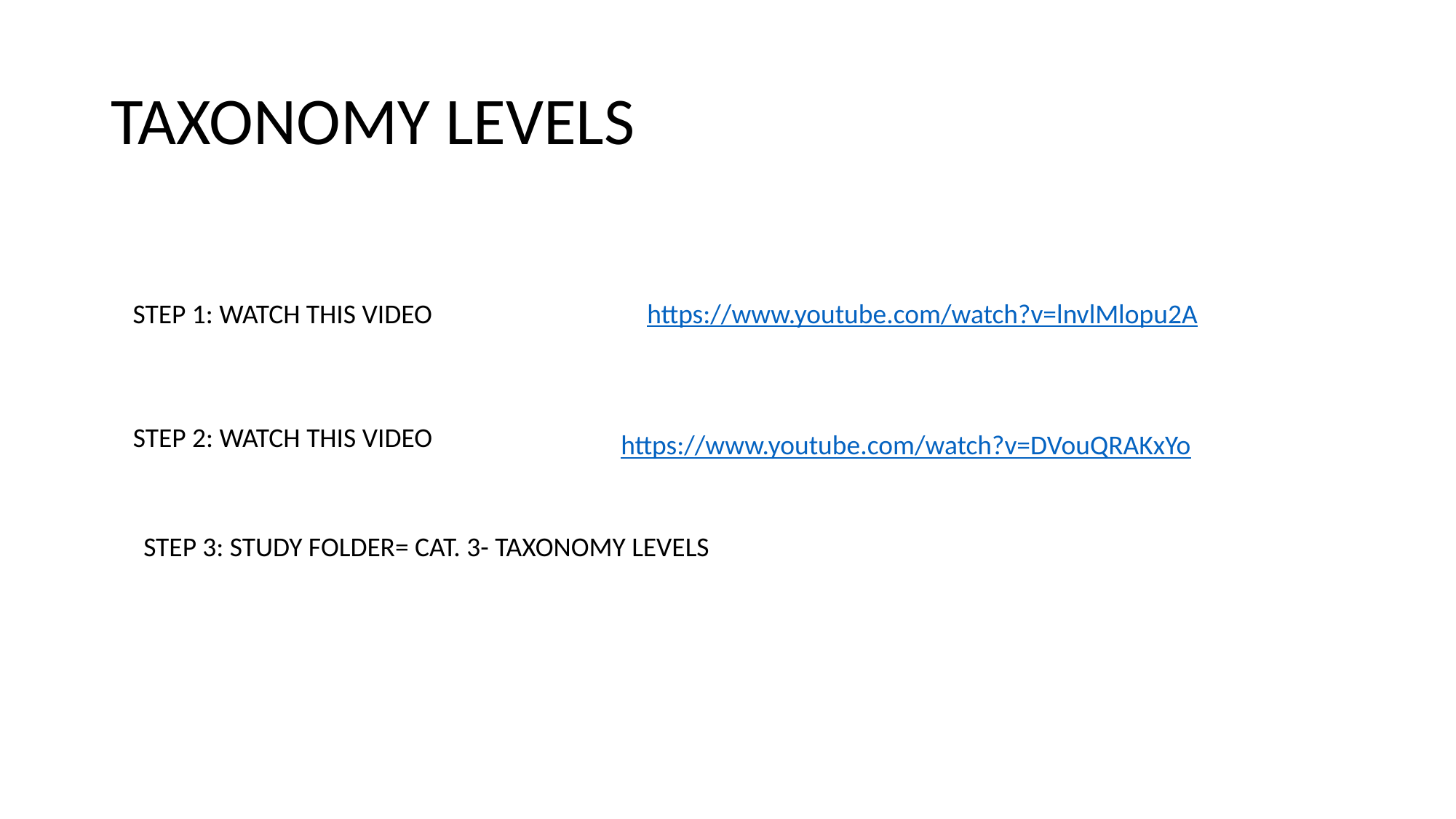

# TAXONOMY LEVELS
STEP 1: WATCH THIS VIDEO
https://www.youtube.com/watch?v=lnvlMlopu2A
STEP 2: WATCH THIS VIDEO
https://www.youtube.com/watch?v=DVouQRAKxYo
STEP 3: STUDY FOLDER= CAT. 3- TAXONOMY LEVELS